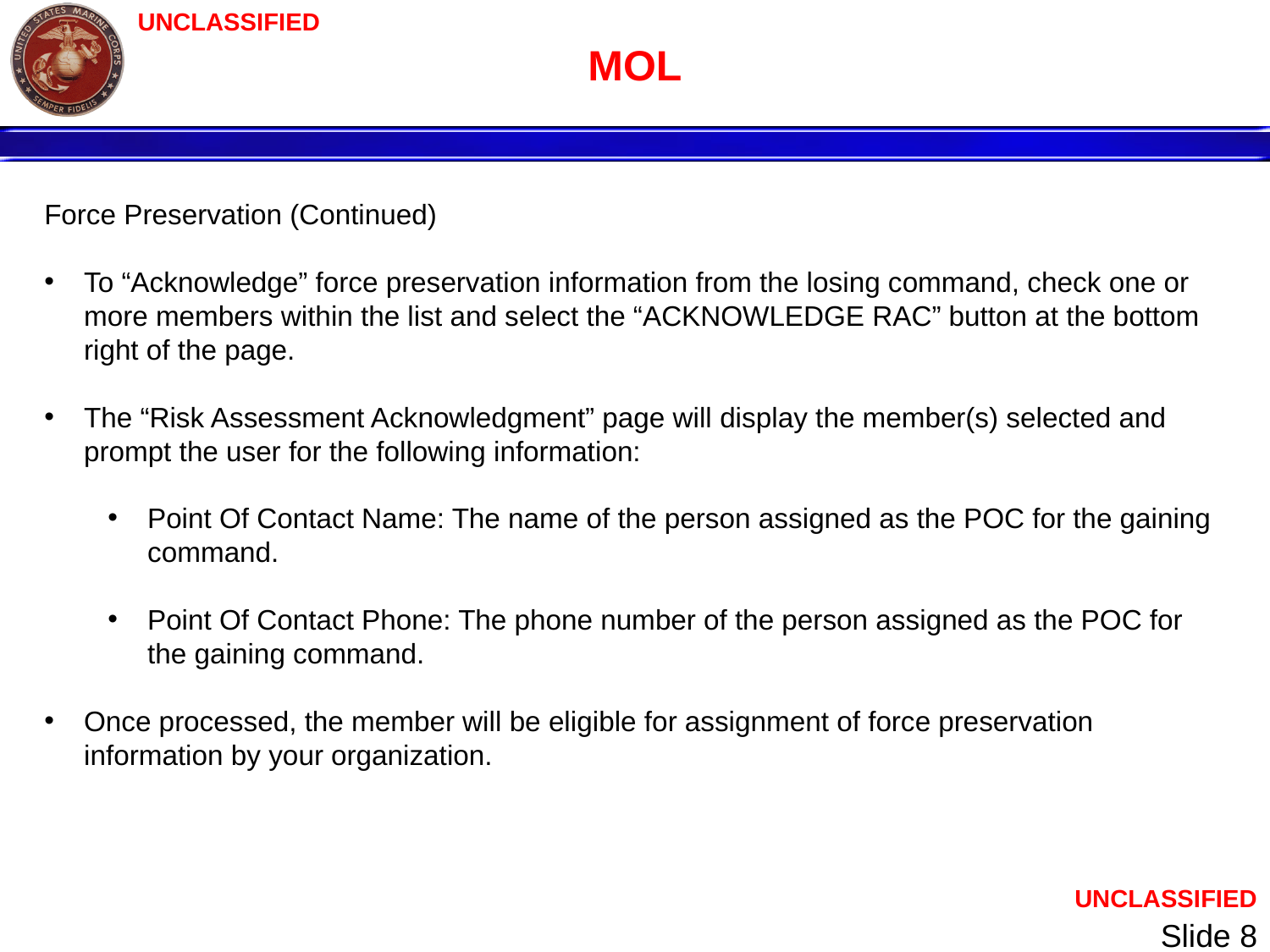

# MOL
Force Preservation (Continued)

To “Acknowledge” force preservation information from the losing command, check one or more members within the list and select the “ACKNOWLEDGE RAC” button at the bottom right of the page.

The “Risk Assessment Acknowledgment” page will display the member(s) selected and prompt the user for the following information:

Point Of Contact Name: The name of the person assigned as the POC for the gaining command.

Point Of Contact Phone: The phone number of the person assigned as the POC for the gaining command.

Once processed, the member will be eligible for assignment of force preservation information by your organization.

Slide 8